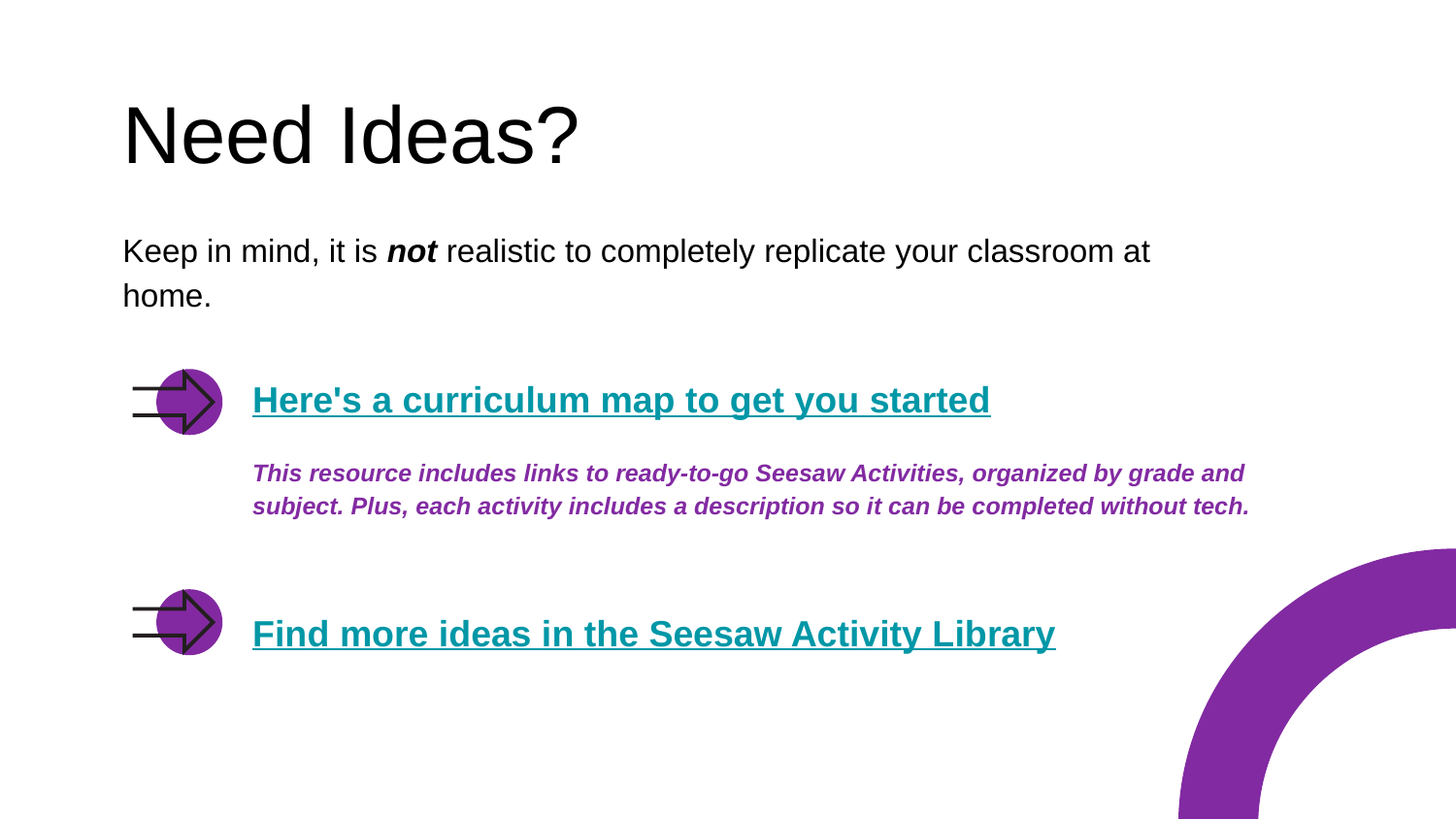

Need Ideas?

Keep in mind, it is not realistic to completely replicate your classroom at home.
Here's a curriculum map to get you started
This resource includes links to ready-to-go Seesaw Activities, organized by grade and subject. Plus, each activity includes a description so it can be completed without tech.

Find more ideas in the Seesaw Activity Library